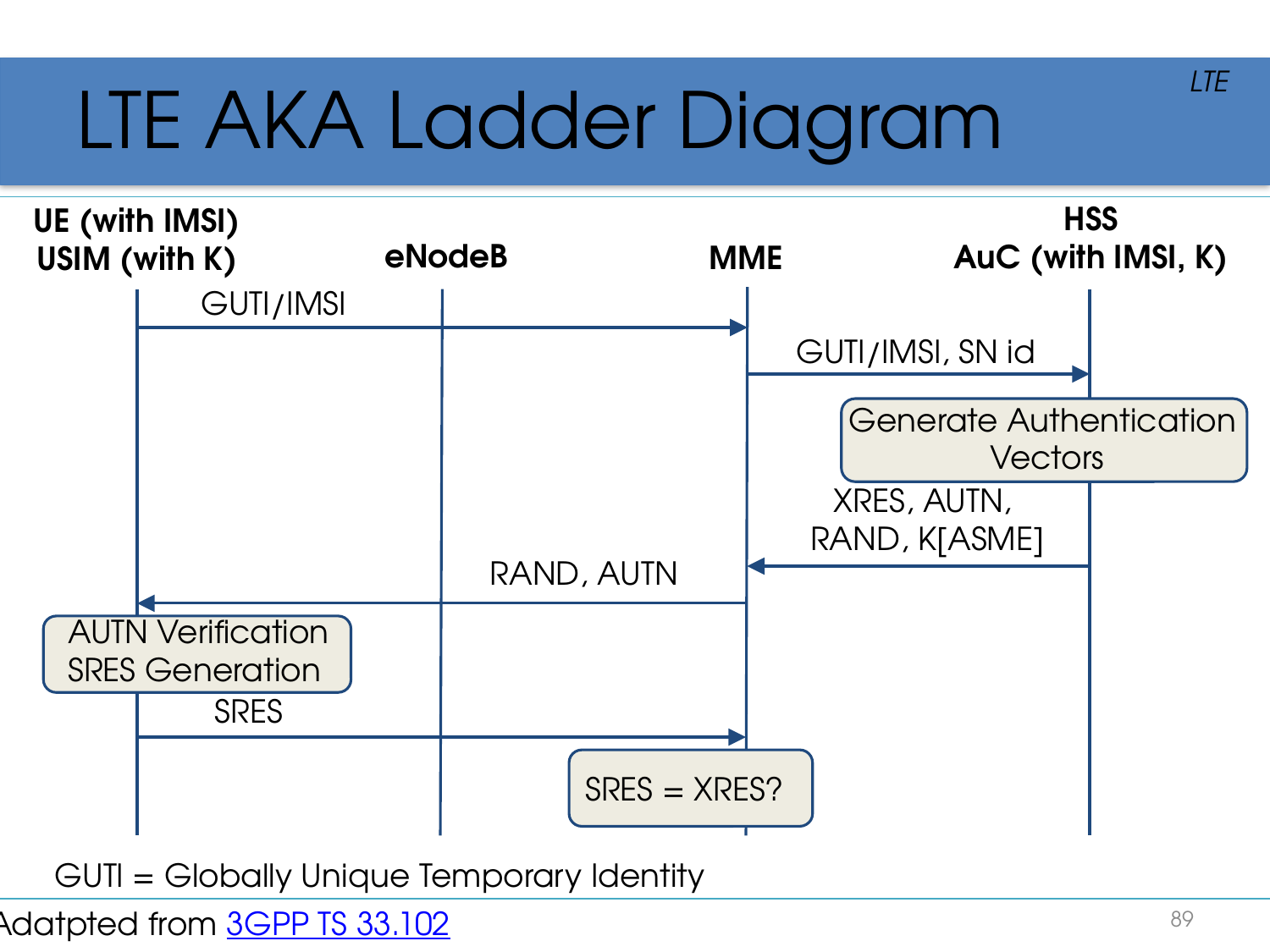

# LTE AKA Ladder Diagram

LTE
HSS
AuC (with IMSI, K)
UE (with IMSI)
USIM (with K)
eNodeB
MME
GUTI/IMSI
GUTI/IMSI, SN id
Generate Authentication
Vectors

XRES, AUTN,
RAND, K[ASME]
RAND, AUTN
AUTN Verification
SRES Generation

SRES
SRES = XRES?
GUTI = Globally Unique Temporary Identity
89
Adatpted from 3GPP TS 33.102